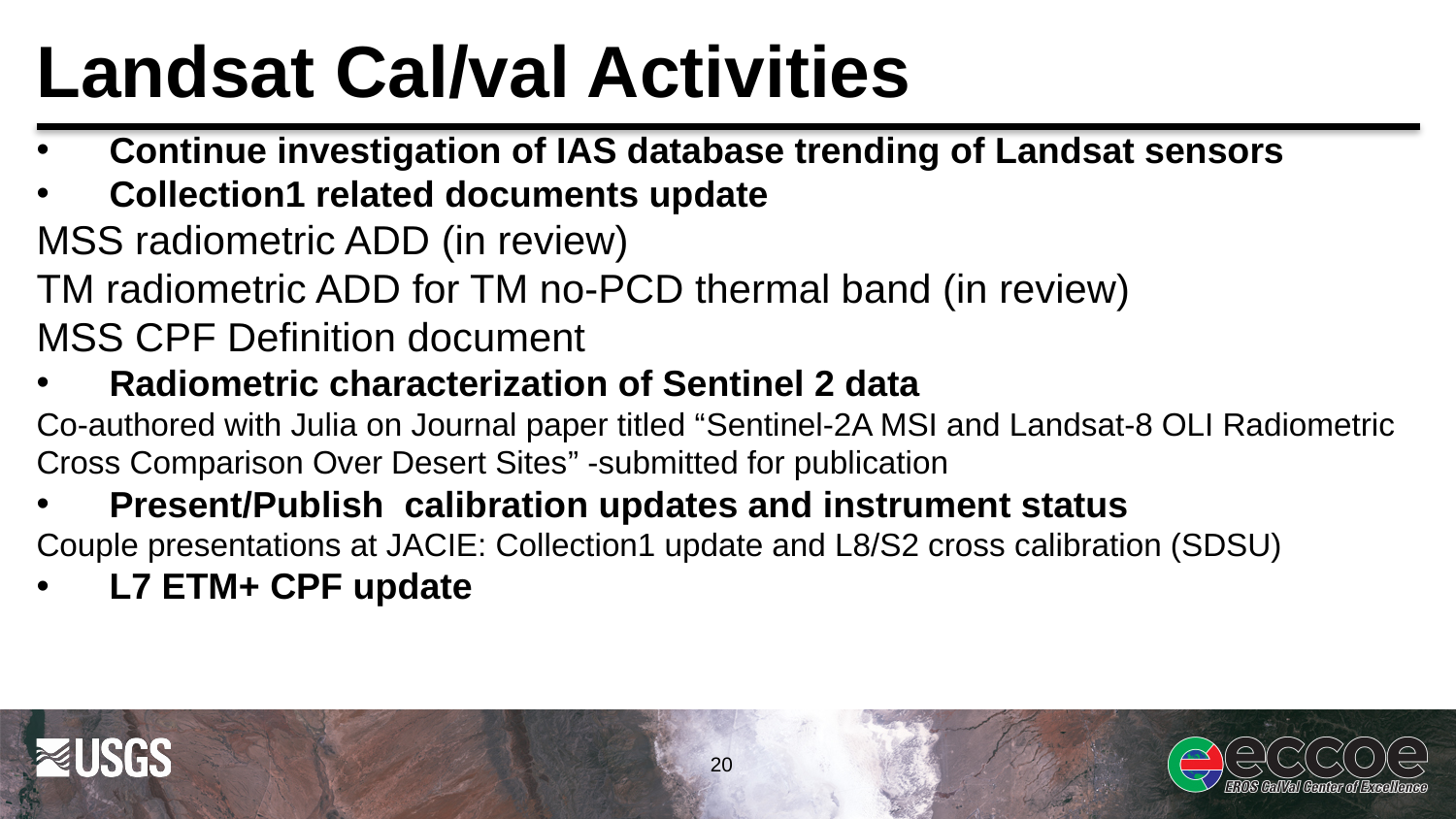

# Landsat Cal/val Activities
Continue investigation of IAS database trending of Landsat sensors
Collection1 related documents update
MSS radiometric ADD (in review)
TM radiometric ADD for TM no-PCD thermal band (in review)
MSS CPF Definition document
Radiometric characterization of Sentinel 2 data
Co-authored with Julia on Journal paper titled “Sentinel-2A MSI and Landsat-8 OLI Radiometric Cross Comparison Over Desert Sites” -submitted for publication
Present/Publish  calibration updates and instrument status
Couple presentations at JACIE: Collection1 update and L8/S2 cross calibration (SDSU)
L7 ETM+ CPF update